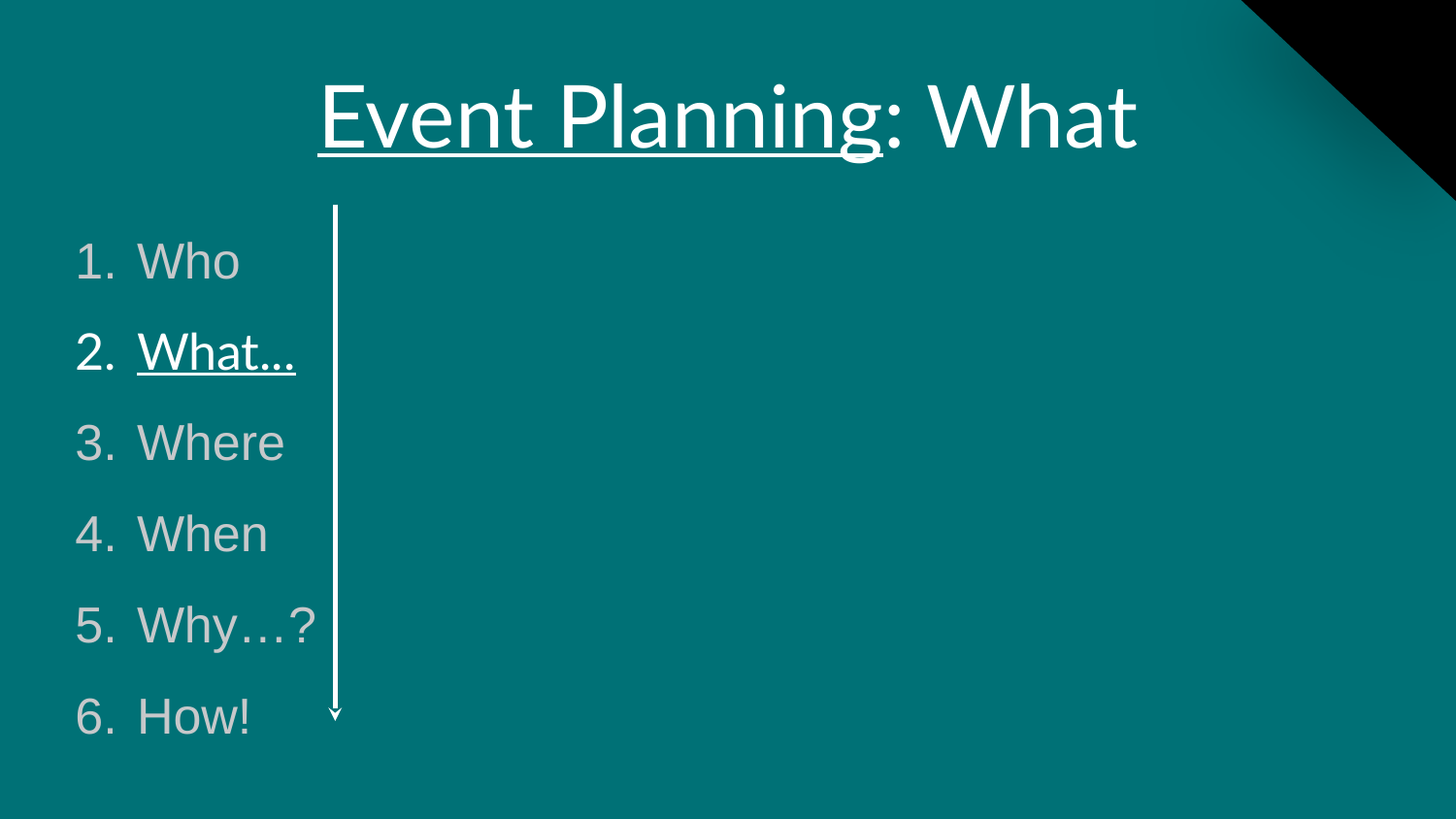

# Event Planning: What
Who
What...
Where
When
Why…?
How!